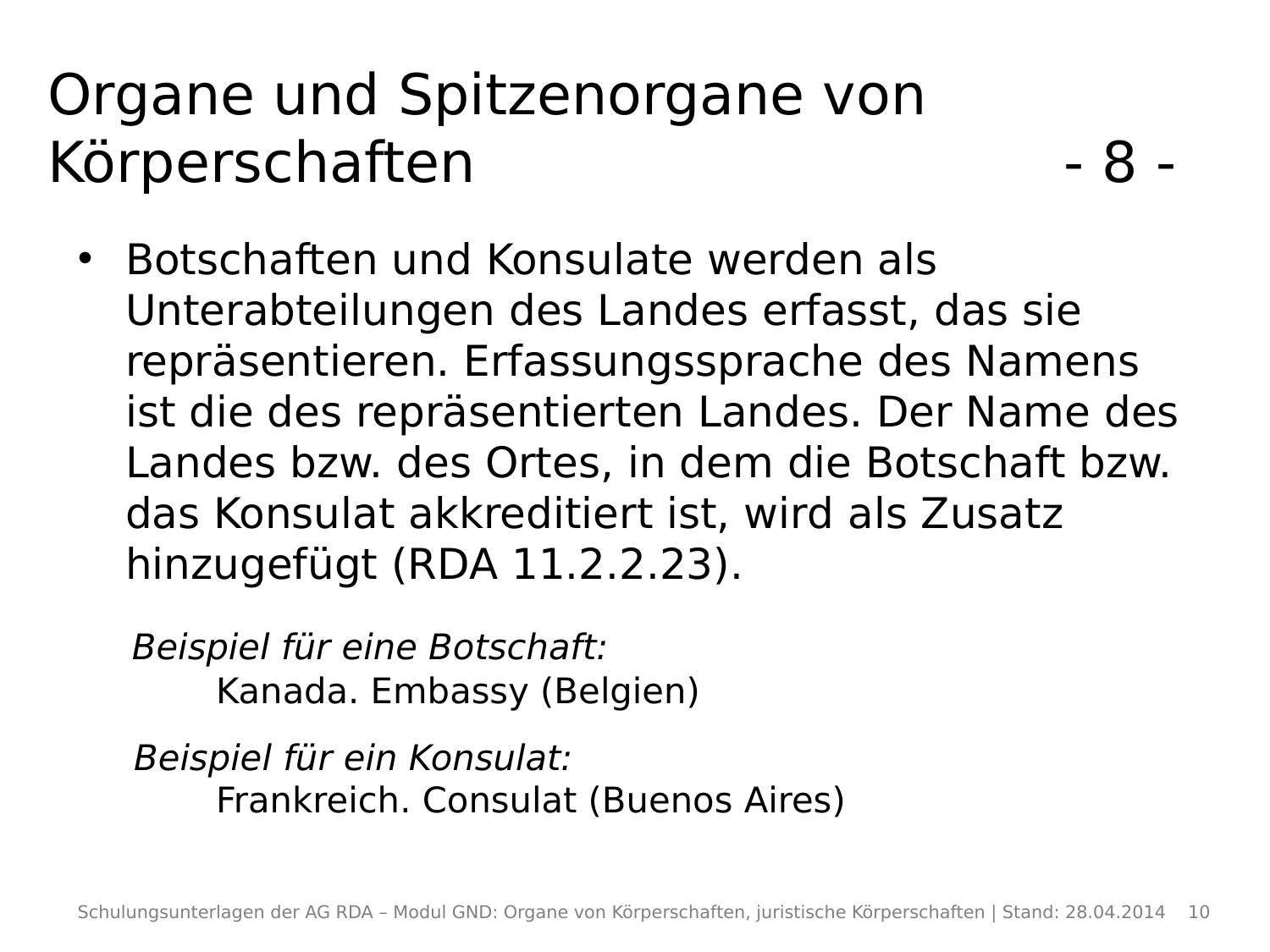

# Organe und Spitzenorgane von Körperschaften  					- 8 -
Botschaften und Konsulate werden als Unterabteilungen des Landes erfasst, das sie repräsentieren. Erfassungssprache des Namens ist die des repräsentierten Landes. Der Name des Landes bzw. des Ortes, in dem die Botschaft bzw. das Konsulat akkreditiert ist, wird als Zusatz hinzugefügt (RDA 11.2.2.23).
    Beispiel für eine Botschaft:
	 Kanada. Embassy (Belgien)
     Beispiel für ein Konsulat:
	 Frankreich. Consulat (Buenos Aires)

Schulungsunterlagen der AG RDA – Modul GND: Organe von Körperschaften, juristische Körperschaften | Stand: 28.04.2014    10